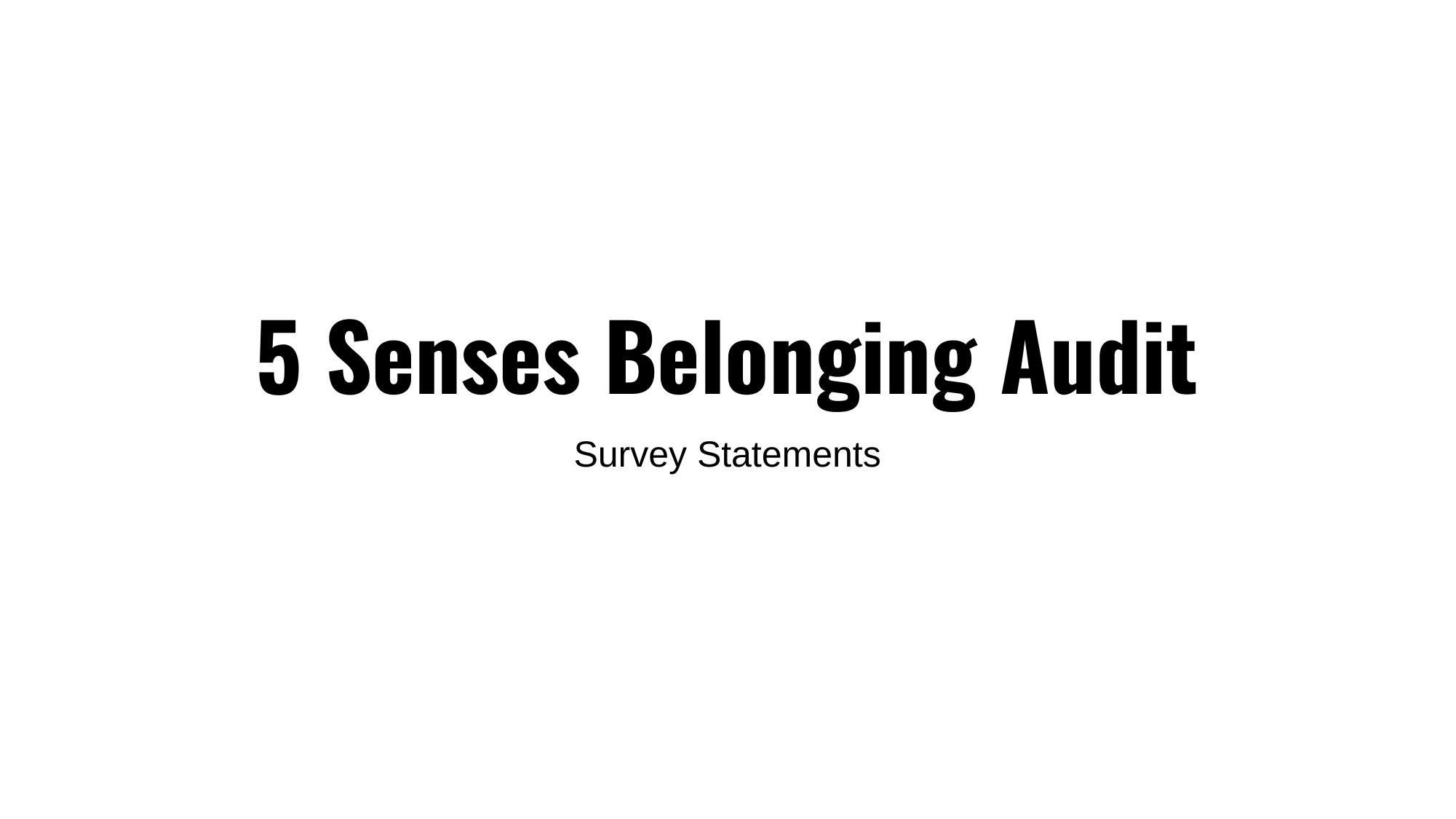

# 5 Senses Belonging Audit
Survey Statements